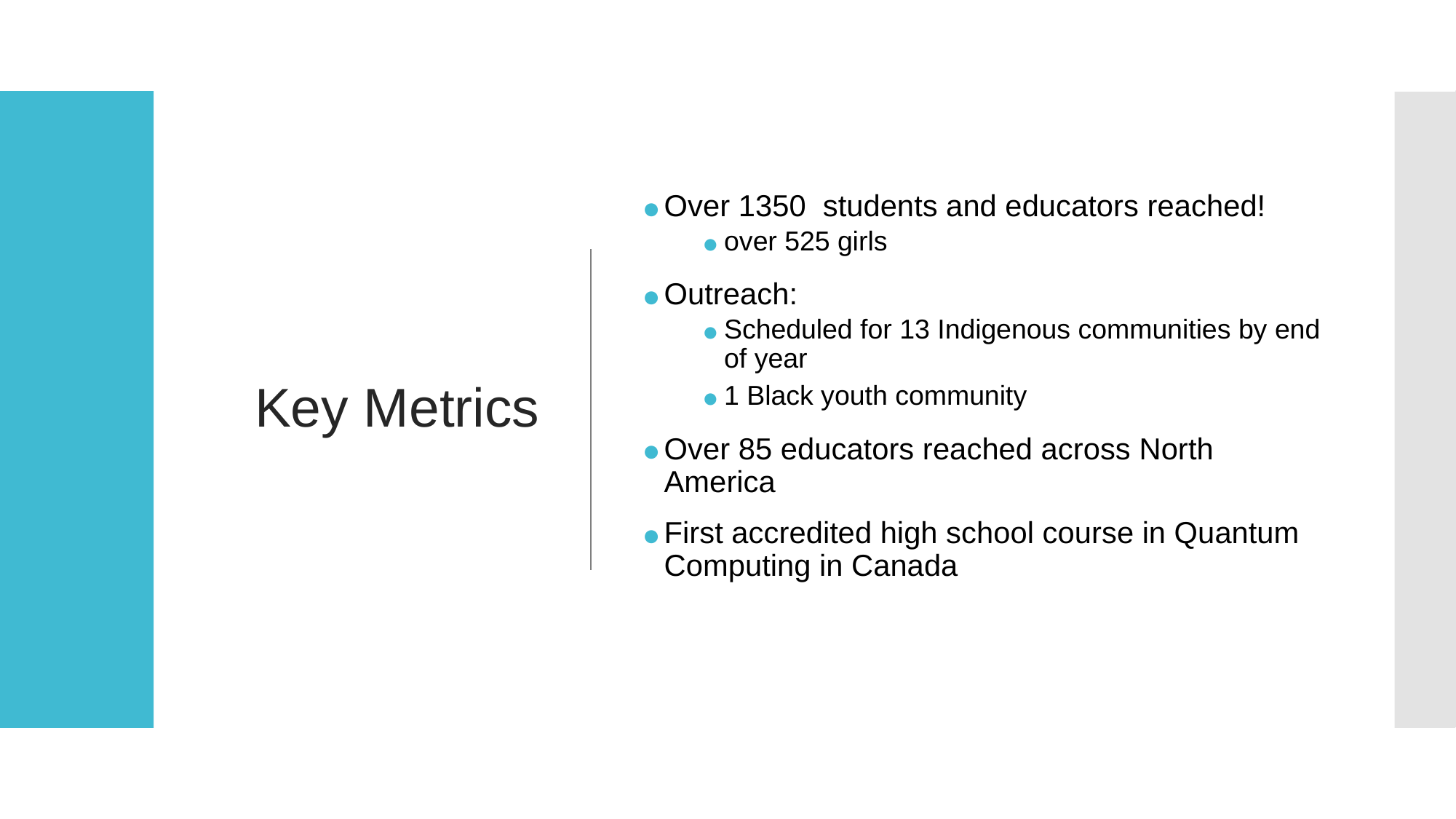

# Key Metrics
Over 1350  students and educators reached!
over 525 girls
Outreach:
Scheduled for 13 Indigenous communities by end of year
1 Black youth community
Over 85 educators reached across North America
First accredited high school course in Quantum Computing in Canada